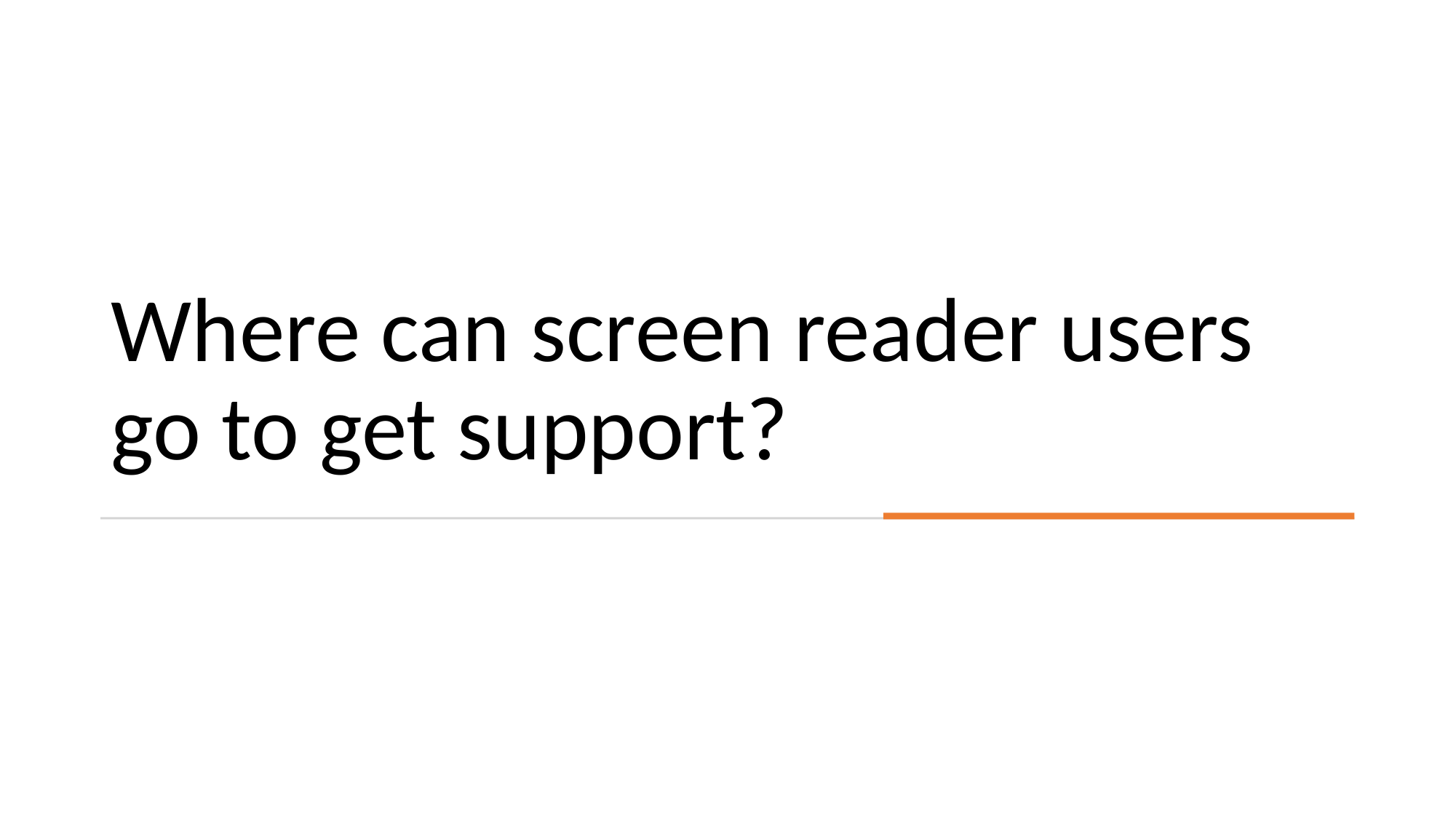

# Where can screen reader users go to get support?